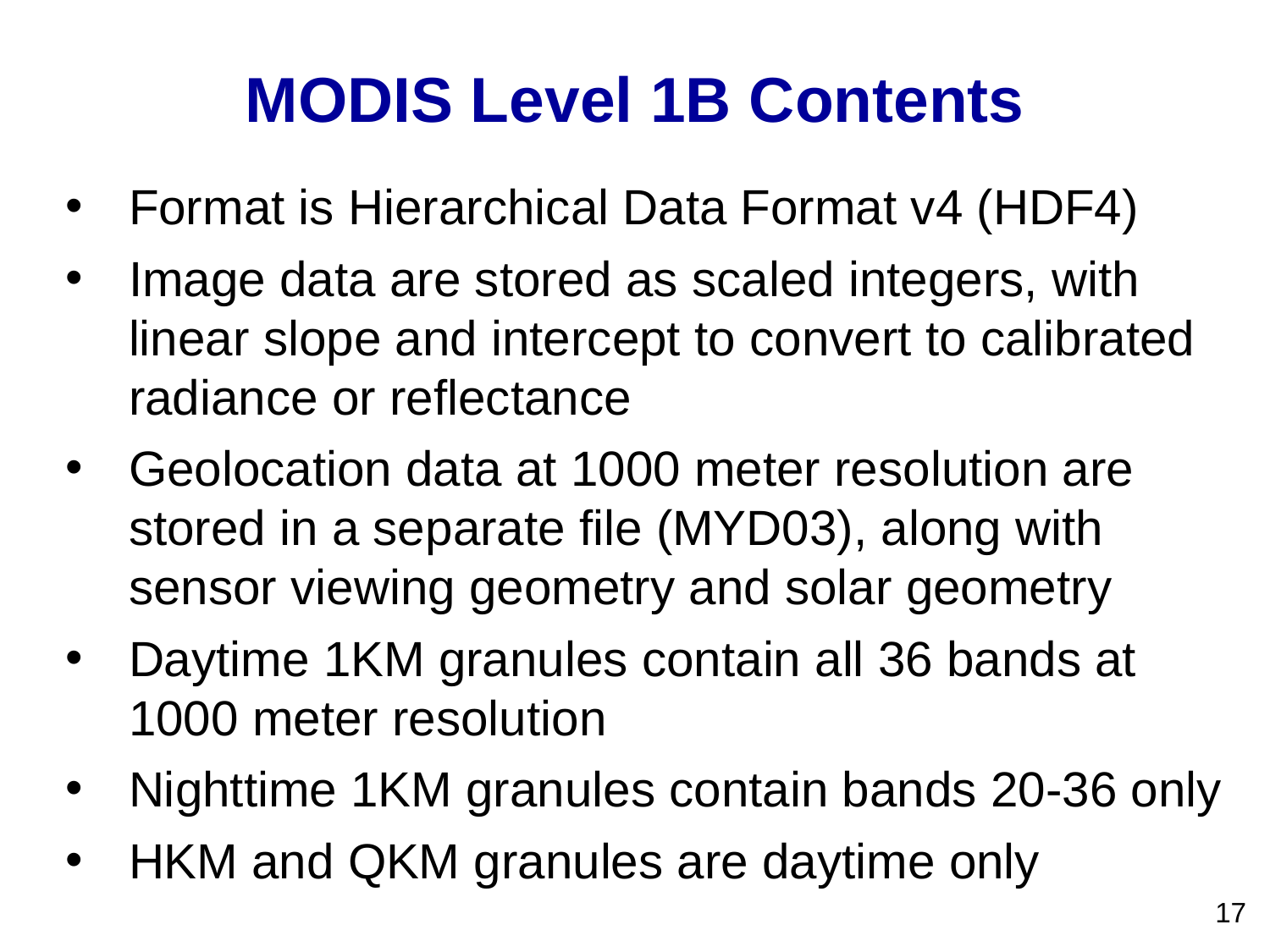

MODIS Level 1B Contents
Format is Hierarchical Data Format v4 (HDF4)
Image data are stored as scaled integers, with linear slope and intercept to convert to calibrated radiance or reflectance
Geolocation data at 1000 meter resolution are stored in a separate file (MYD03), along with sensor viewing geometry and solar geometry
Daytime 1KM granules contain all 36 bands at 1000 meter resolution
Nighttime 1KM granules contain bands 20-36 only
HKM and QKM granules are daytime only
17